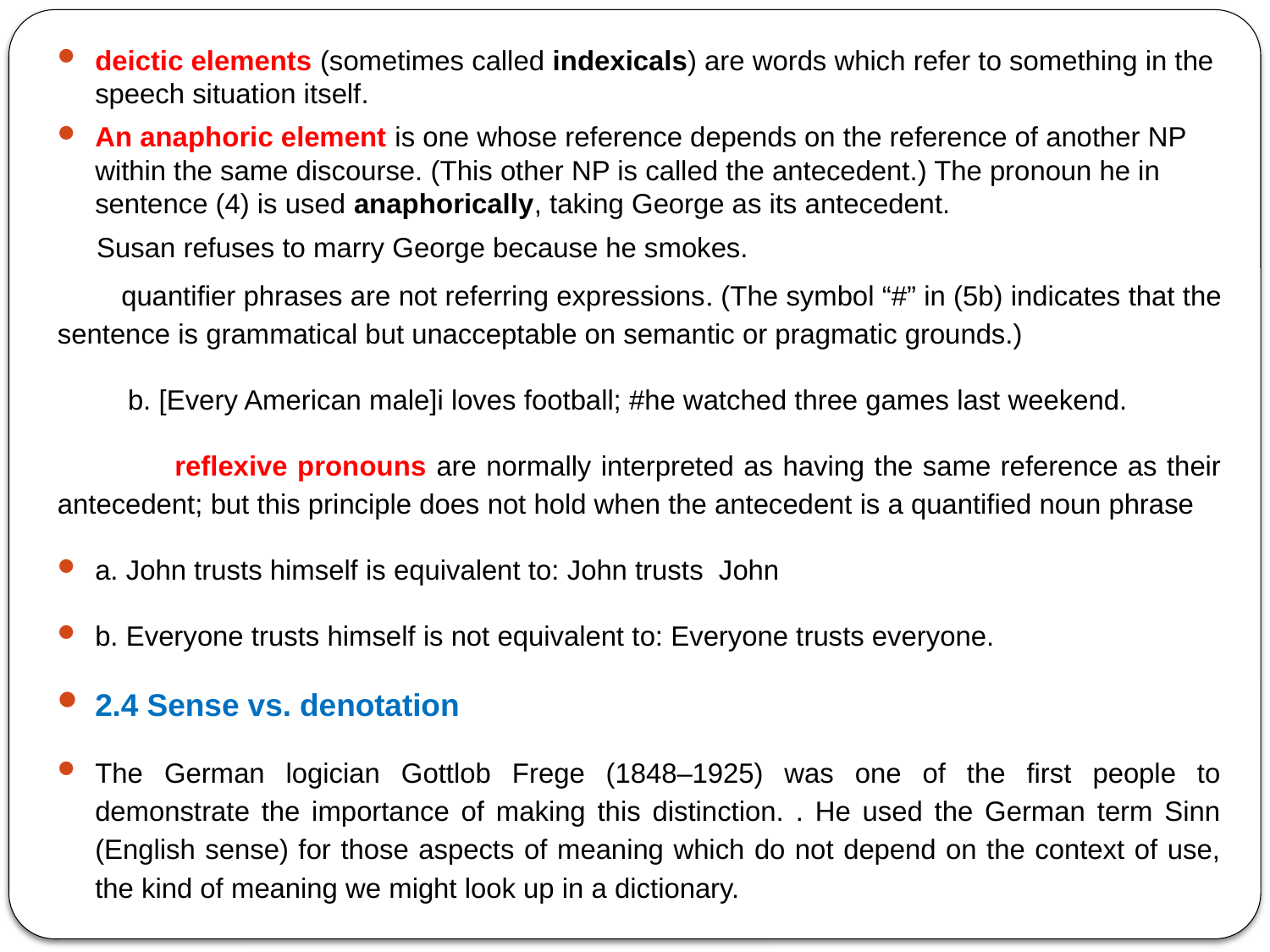

# .
deictic elements (sometimes called indexicals) are words which refer to something in the speech situation itself.
An anaphoric element is one whose reference depends on the reference of another NP within the same discourse. (This other NP is called the antecedent.) The pronoun he in sentence (4) is used anaphorically, taking George as its antecedent.
     Susan refuses to marry George because he smokes.
        quantifier phrases are not referring expressions. (The symbol “#” in (5b) indicates that the sentence is grammatical but unacceptable on semantic or pragmatic grounds.)
         b. [Every American male]i loves football; #he watched three games last weekend.
            reflexive pronouns are normally interpreted as having the same reference as their antecedent; but this principle does not hold when the antecedent is a quantified noun phrase
a. John trusts himself is equivalent to: John trusts  John
b. Everyone trusts himself is not equivalent to: Everyone trusts everyone.
2.4 Sense vs. denotation
The German logician Gottlob Frege (1848–1925) was one of the first people to demonstrate the importance of making this distinction. . He used the German term Sinn (English sense) for those aspects of meaning which do not depend on the context of use, the kind of meaning we might look up in a dictionary.